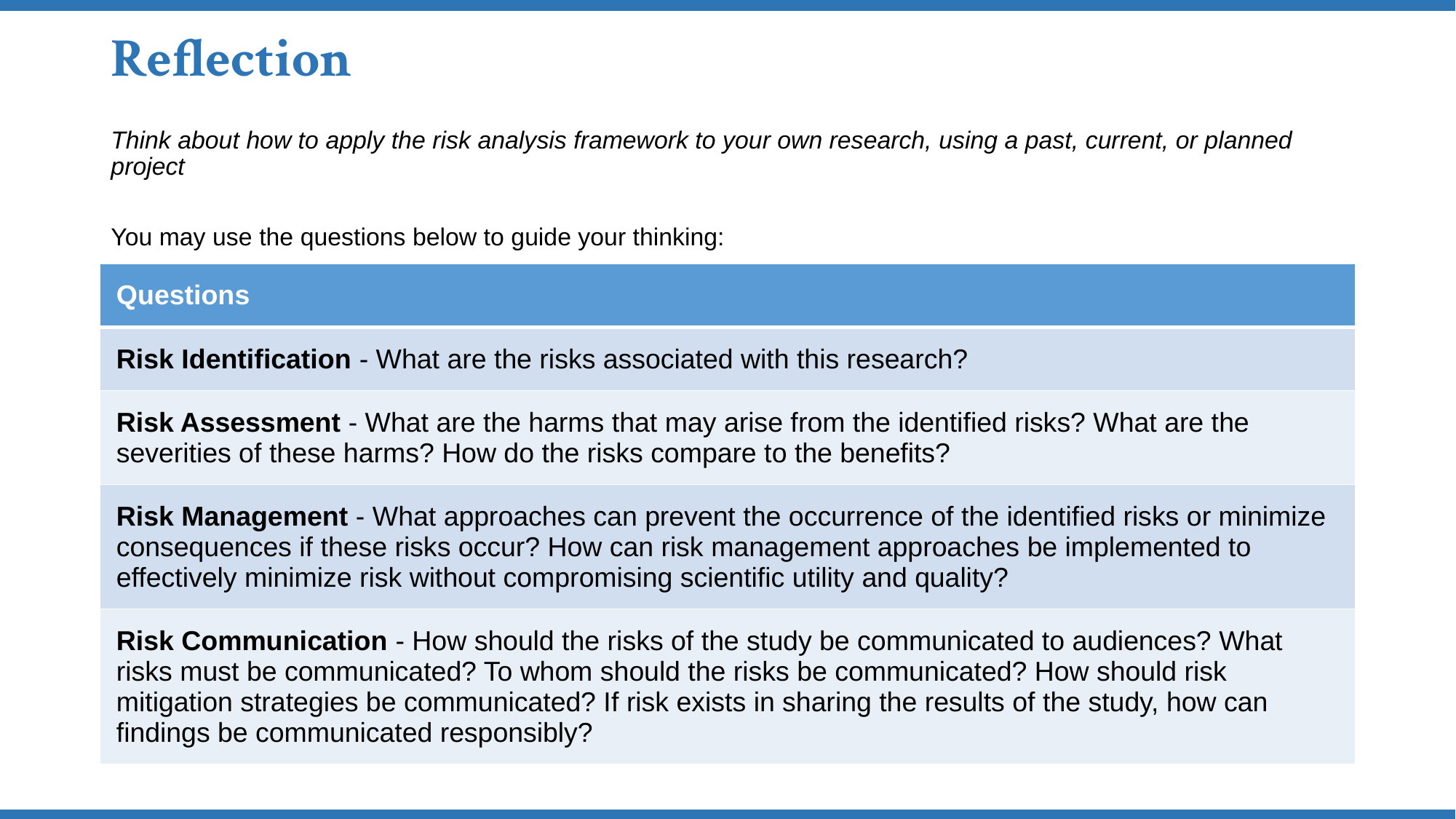

# Reflection
Think about how to apply the risk analysis framework to your own research, using a past, current, or planned project

You may use the questions below to guide your thinking:
| Questions |
| --- |
| Risk Identification - What are the risks associated with this research? |
| Risk Assessment - What are the harms that may arise from the identified risks? What are the severities of these harms? How do the risks compare to the benefits? |
| Risk Management - What approaches can prevent the occurrence of the identified risks or minimize consequences if these risks occur? How can risk management approaches be implemented to effectively minimize risk without compromising scientific utility and quality? |
| Risk Communication - How should the risks of the study be communicated to audiences? What risks must be communicated? To whom should the risks be communicated? How should risk mitigation strategies be communicated? If risk exists in sharing the results of the study, how can findings be communicated responsibly? |